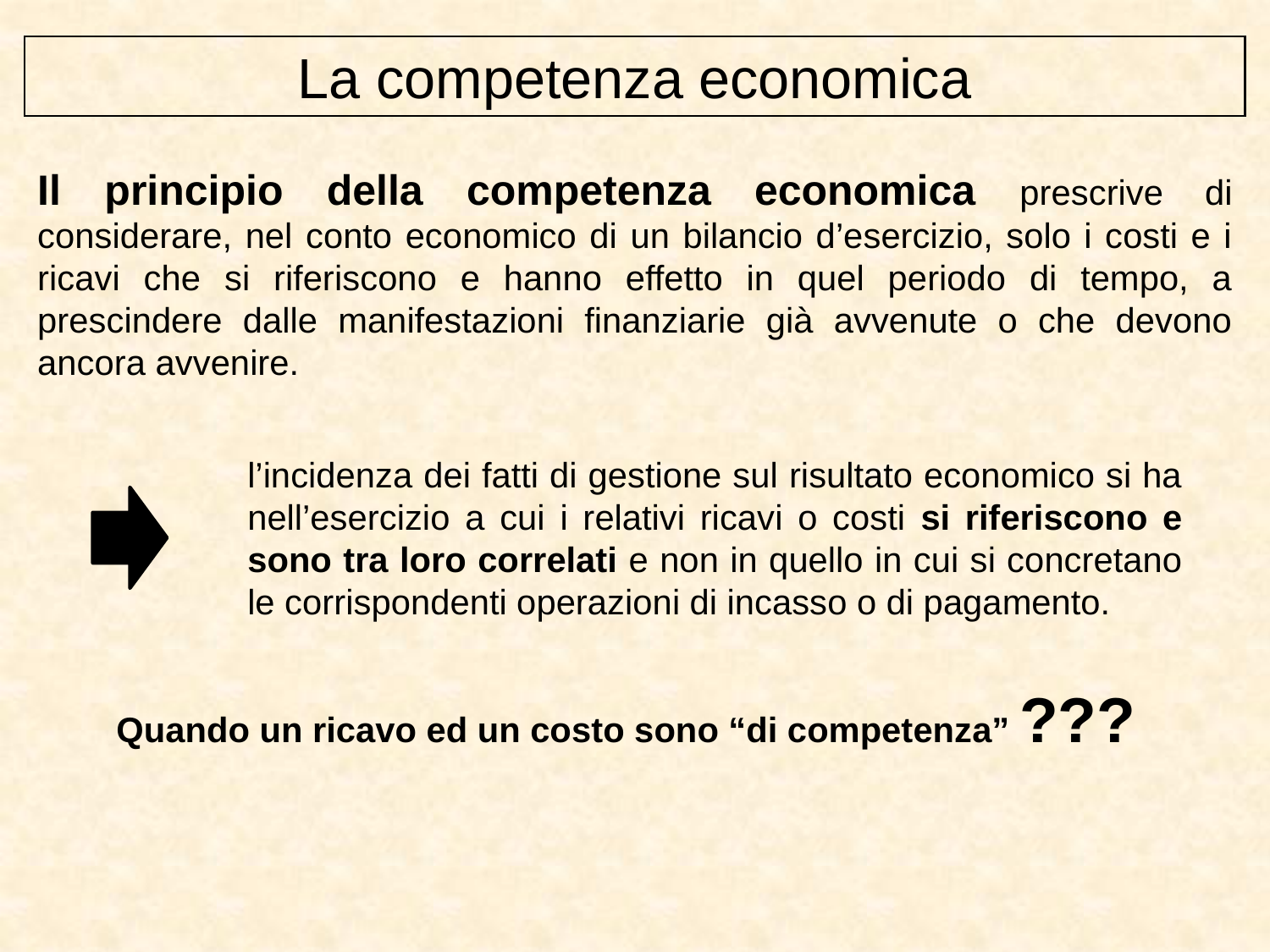

La competenza economica
Il principio della competenza economica prescrive di considerare, nel conto economico di un bilancio d’esercizio, solo i costi e i ricavi che si riferiscono e hanno effetto in quel periodo di tempo, a prescindere dalle manifestazioni finanziarie già avvenute o che devono ancora avvenire.

Quando un ricavo ed un costo sono “di competenza” ???
l’incidenza dei fatti di gestione sul risultato economico si ha nell’esercizio a cui i relativi ricavi o costi si riferiscono e sono tra loro correlati e non in quello in cui si concretano le corrispondenti operazioni di incasso o di pagamento.